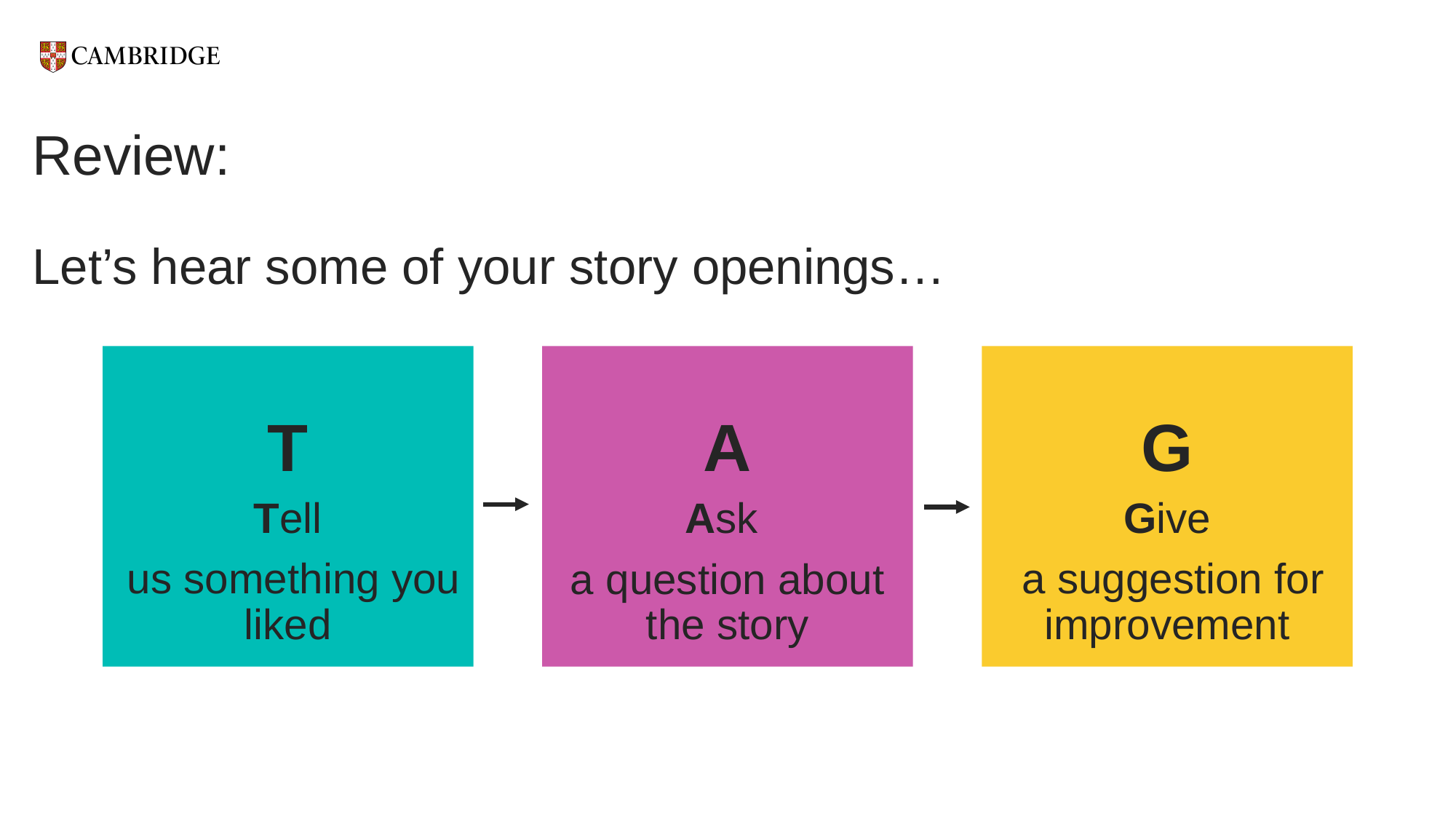

# Review: Let’s hear some of your story openings…
Tell
 us something you liked

Give
 a suggestion for improvement

Ask
a question about the story
T
A
G